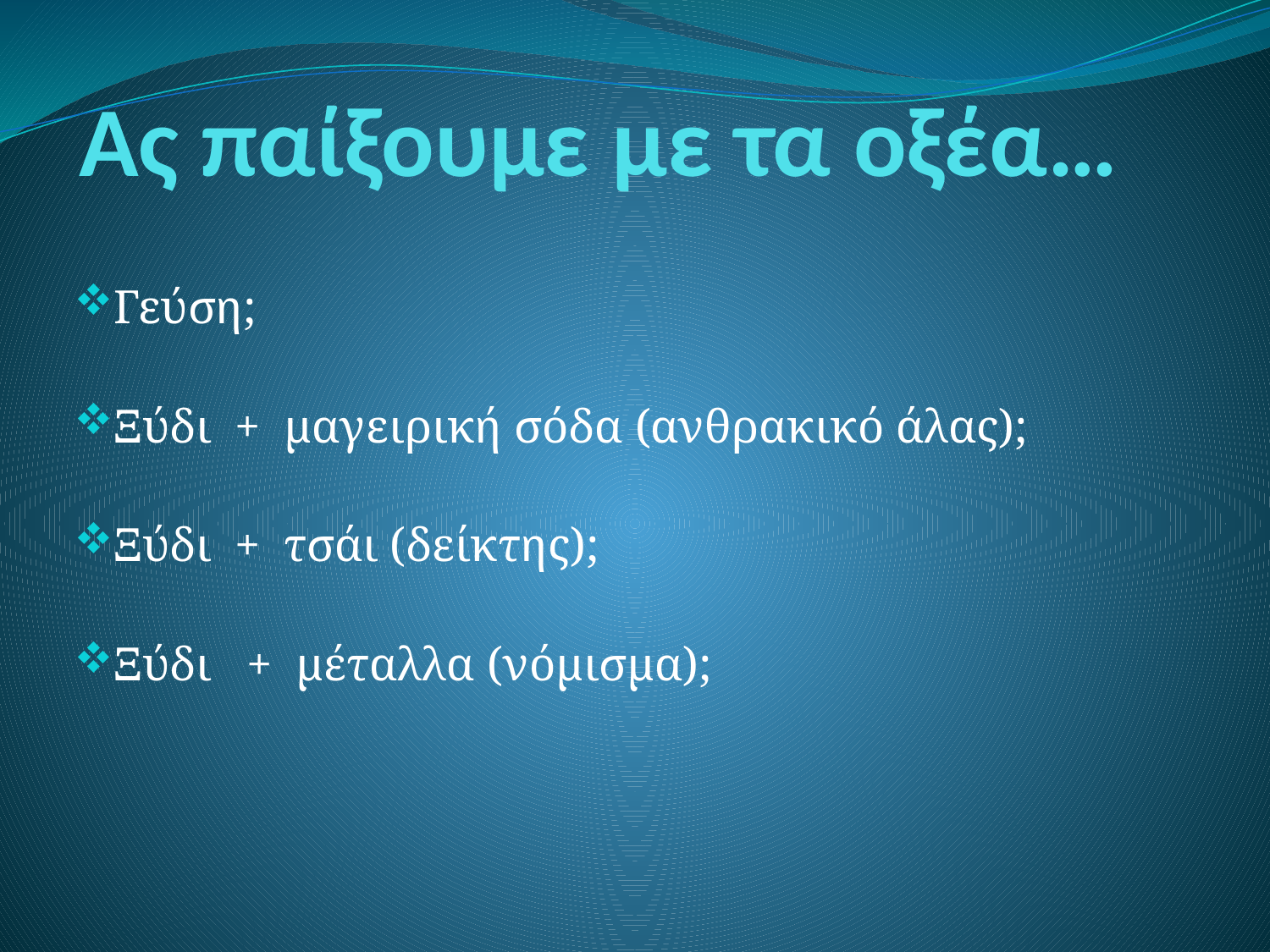

# Ας παίξουμε με τα οξέα…
Γεύση;
Ξύδι  +  μαγειρική σόδα (ανθρακικό άλας);
Ξύδι  +  τσάι (δείκτης);
Ξύδι   +  μέταλλα (νόμισμα);